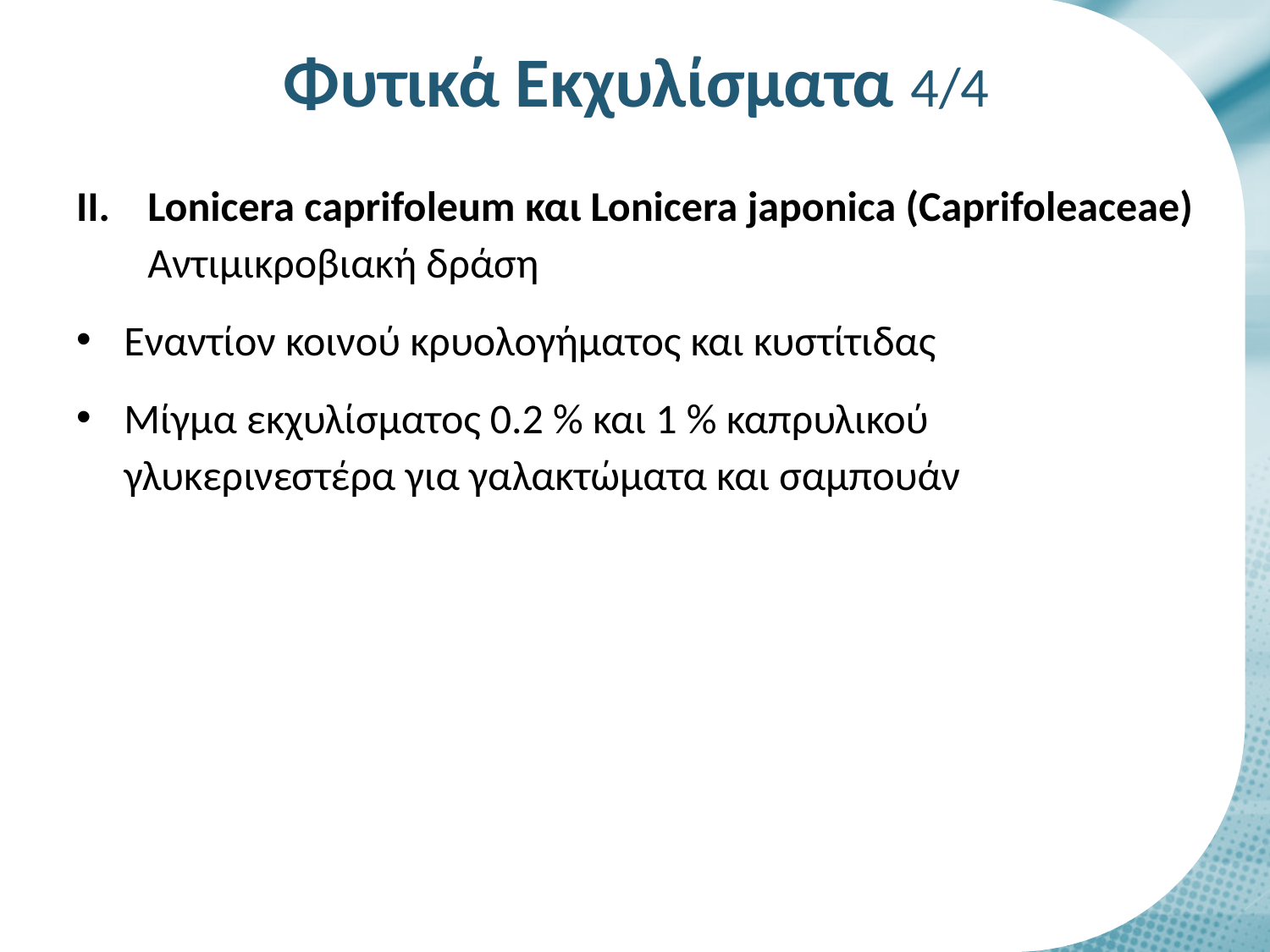

# Φυτικά Εκχυλίσματα 4/4
Lonicera caprifoleum και Lonicera japonica (Caprifoleaceae)
Αντιμικροβιακή δράση
Εναντίον κοινού κρυολογήματος και κυστίτιδας
Μίγμα εκχυλίσματος 0.2 % και 1 % καπρυλικού γλυκερινεστέρα για γαλακτώματα και σαμπουάν